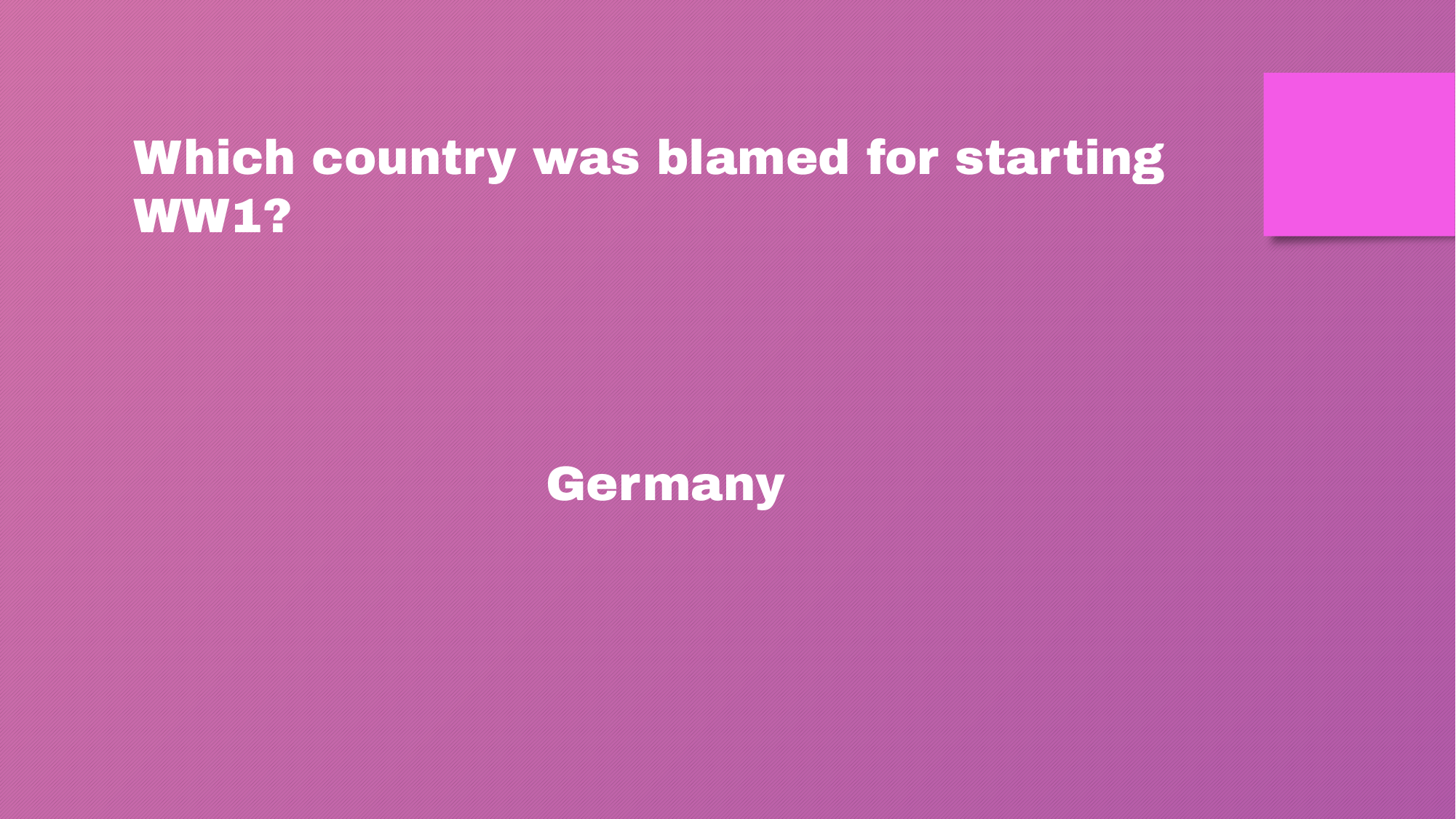

Which country was blamed for starting WW1?
Germany